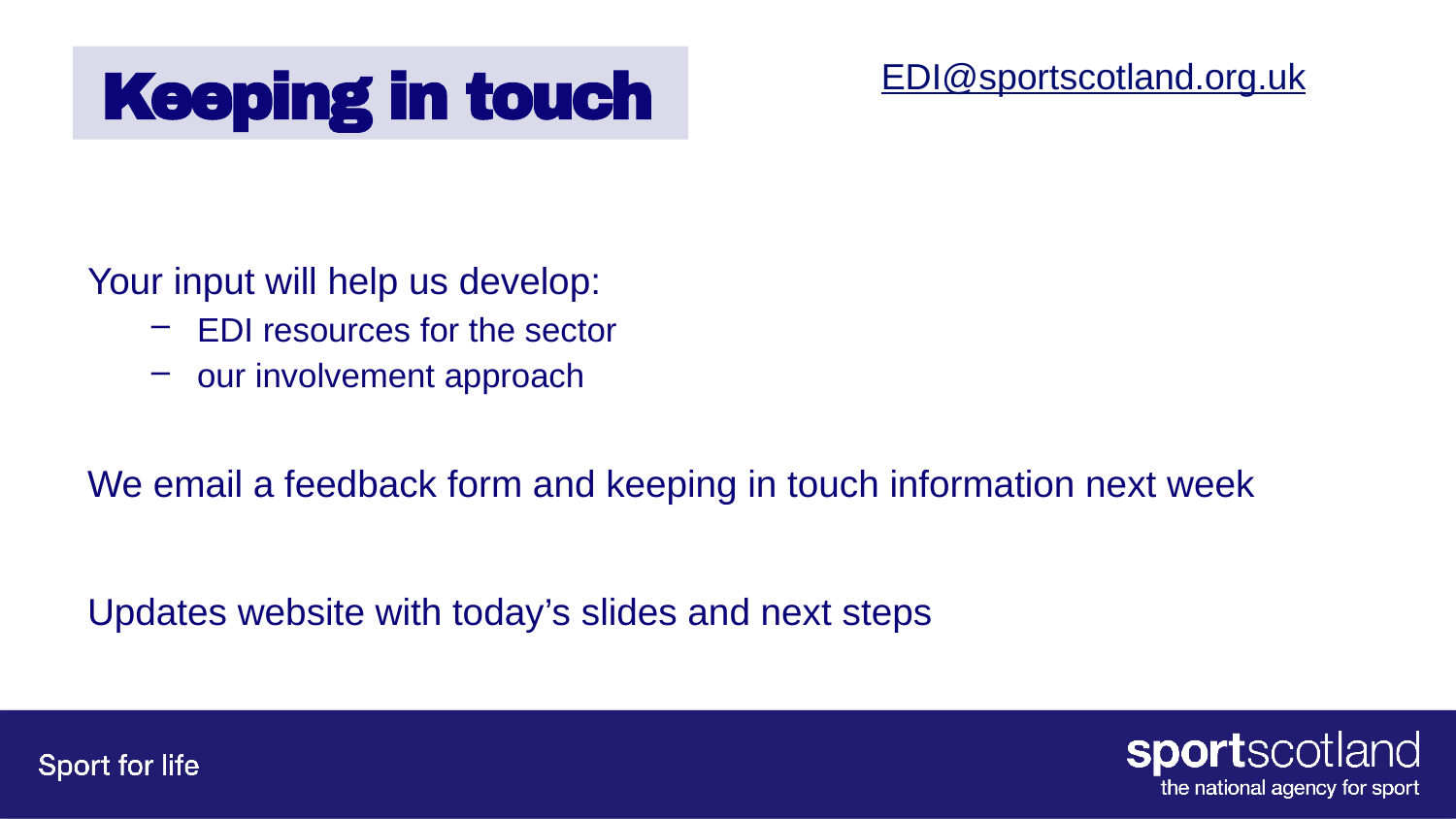

# Keeping in touch
EDI@sportscotland.org.uk
Your input will help us develop:
EDI resources for the sector
our involvement approach

We email a feedback form and keeping in touch information next week

Updates website with today’s slides and next steps